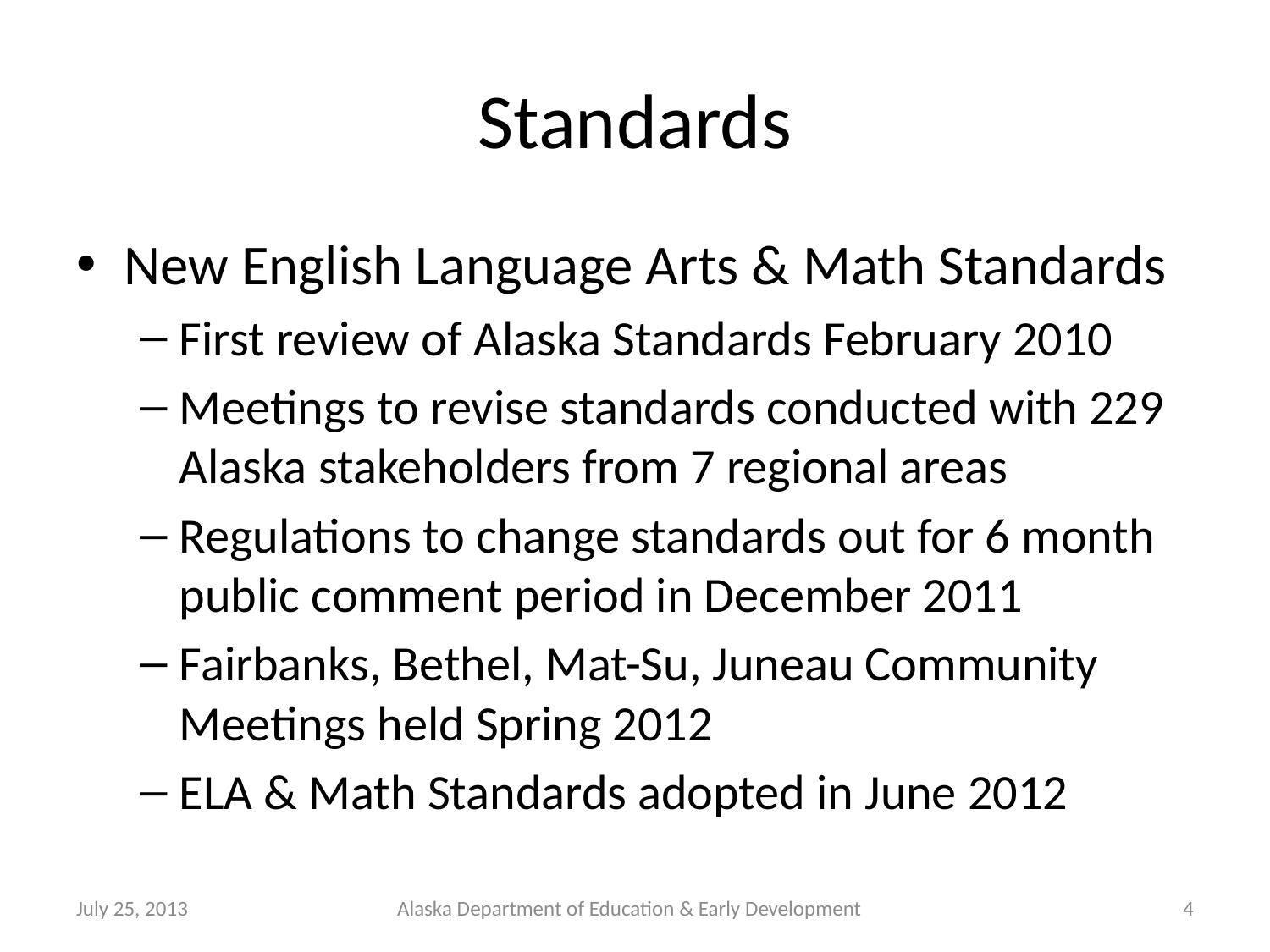

# Standards
New English Language Arts & Math Standards
First review of Alaska Standards February 2010
Meetings to revise standards conducted with 229 Alaska stakeholders from 7 regional areas
Regulations to change standards out for 6 month public comment period in December 2011
Fairbanks, Bethel, Mat-Su, Juneau Community Meetings held Spring 2012
ELA & Math Standards adopted in June 2012

July 25, 2013
Alaska Department of Education & Early Development
4